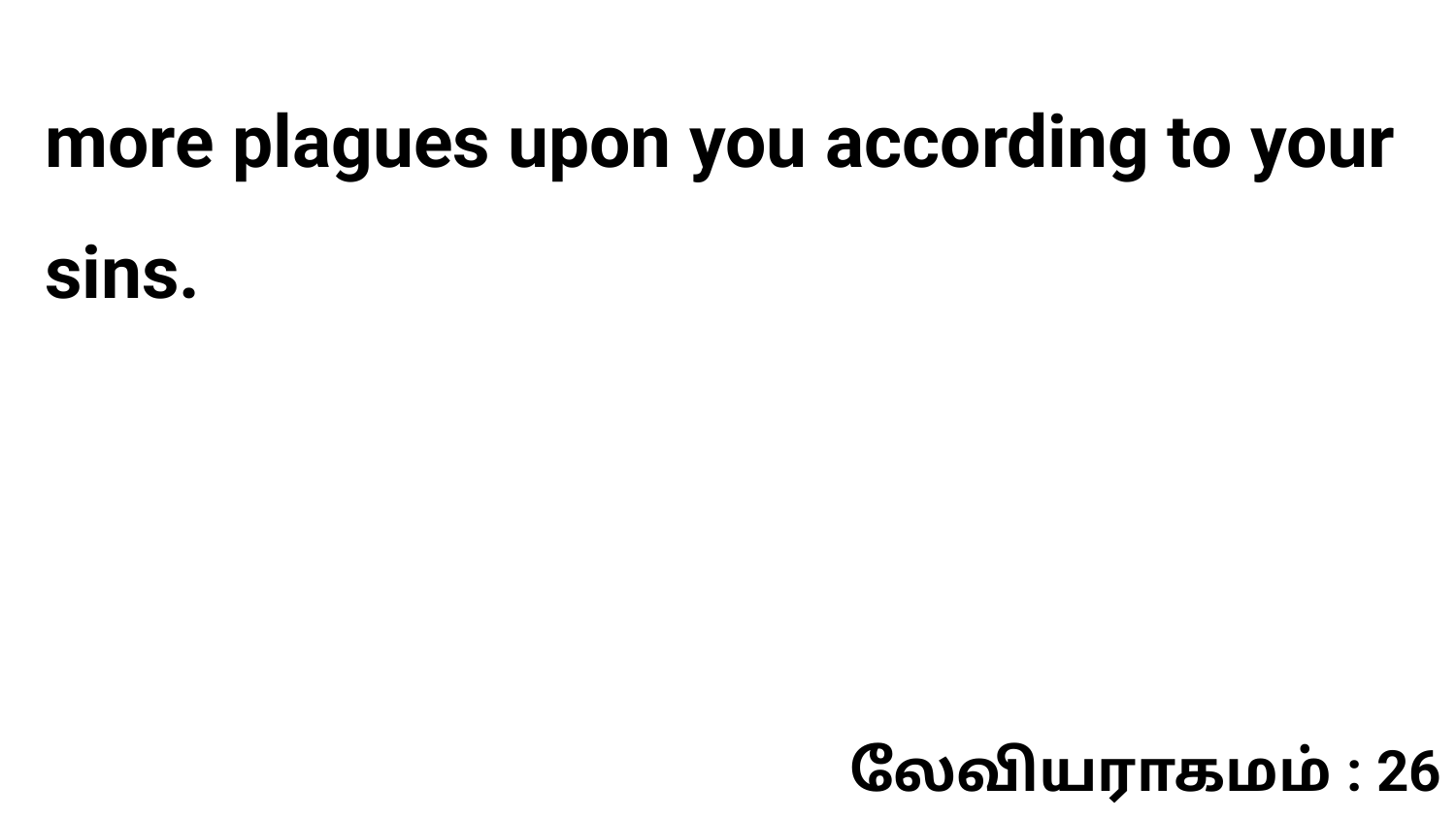

more plagues upon you according to your sins.
லேவியராகமம் : 26